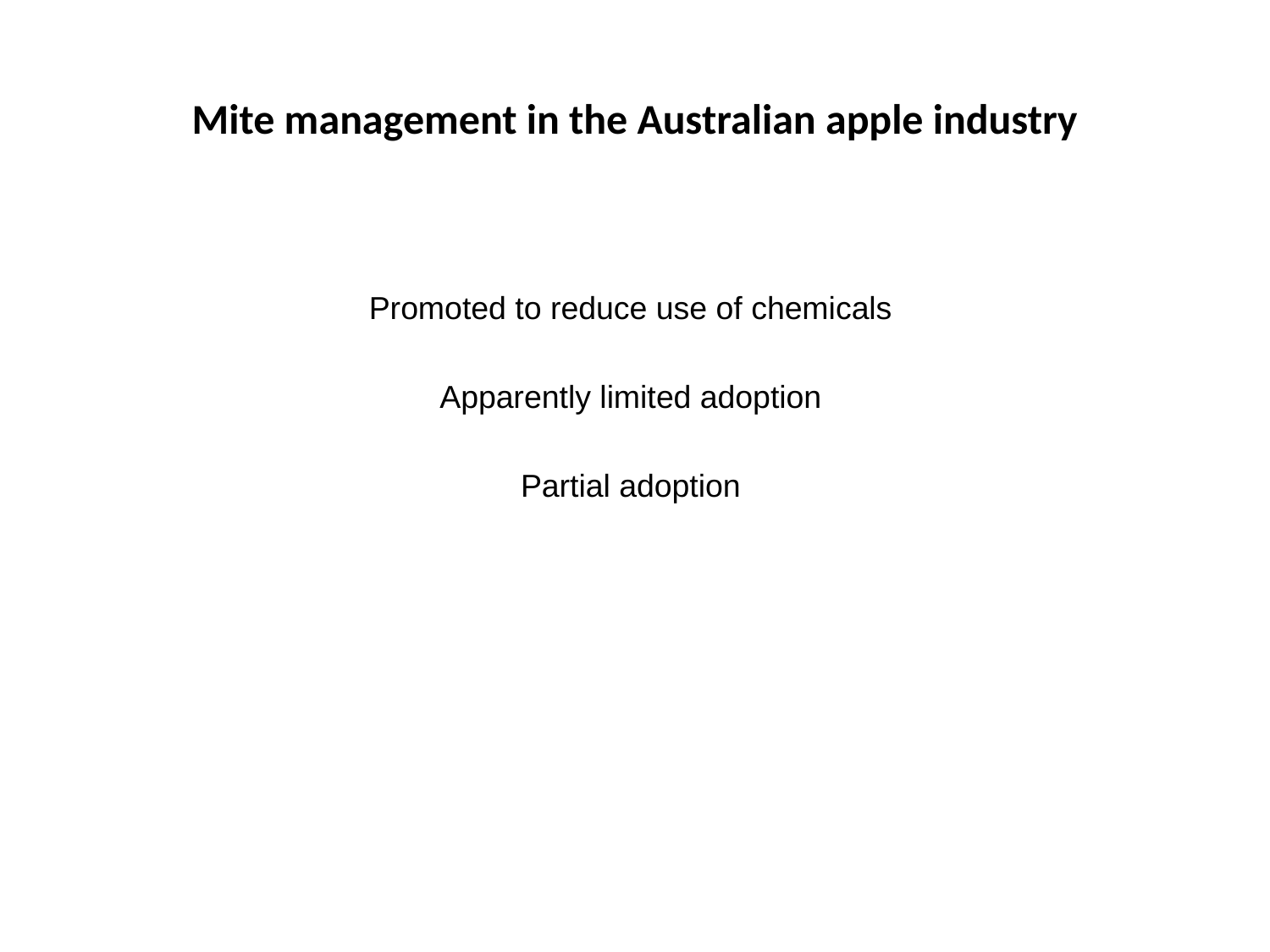

# Mite management in the Australian apple industry

Promoted to reduce use of chemicals

Apparently limited adoption

Partial adoption